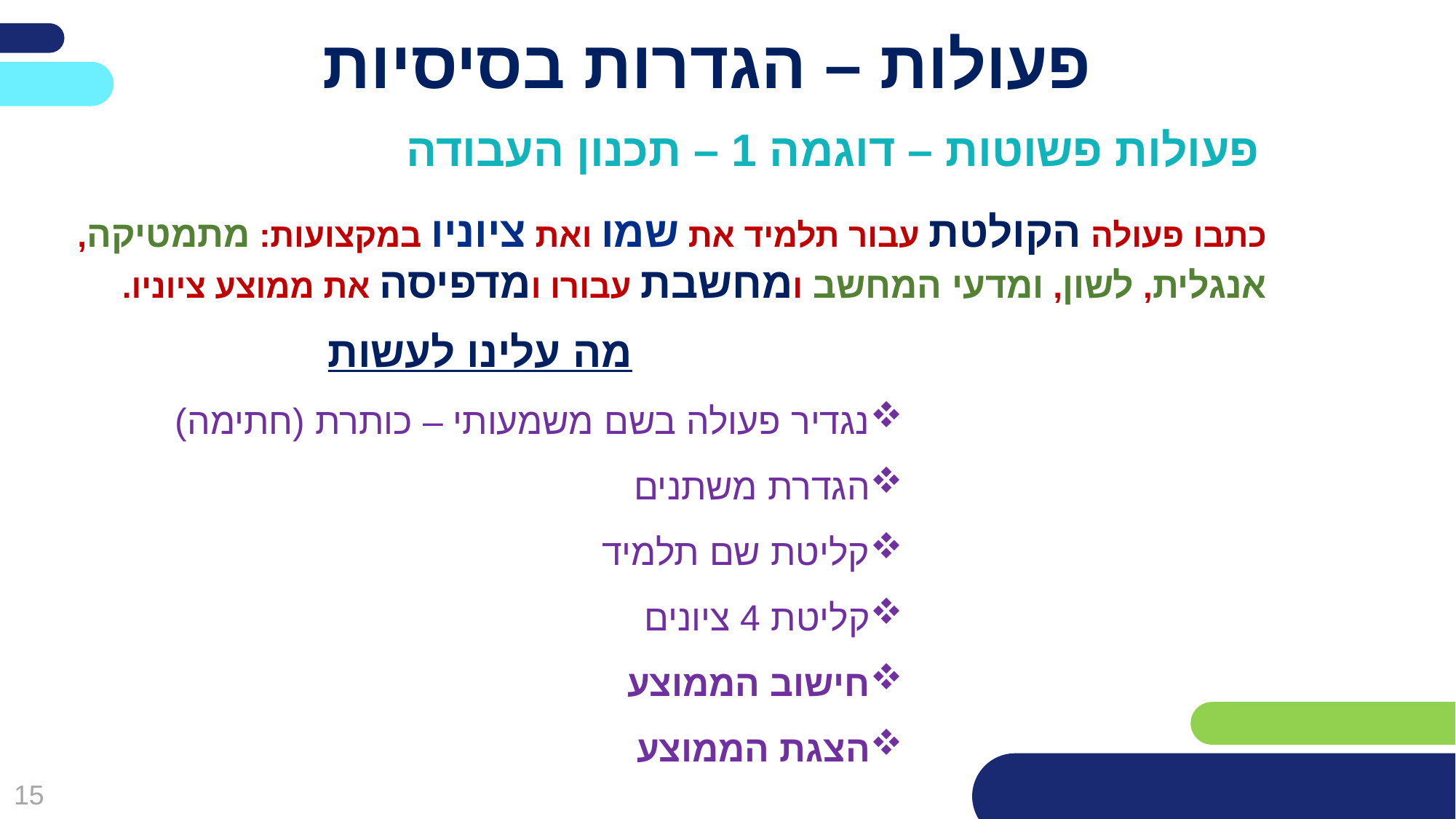

# פעולות – הגדרות בסיסיות
פעולות פשוטות – דוגמה 1 – תכנון העבודה
כתבו פעולה הקולטת עבור תלמיד את שמו ואת ציוניו במקצועות: מתמטיקה, אנגלית, לשון, ומדעי המחשב ומחשבת עבורו ומדפיסה את ממוצע ציוניו.
מה עלינו לעשות
נגדיר פעולה בשם משמעותי – כותרת (חתימה)
הגדרת משתנים
קליטת שם תלמיד
קליטת 4 ציונים
חישוב הממוצע
הצגת הממוצע